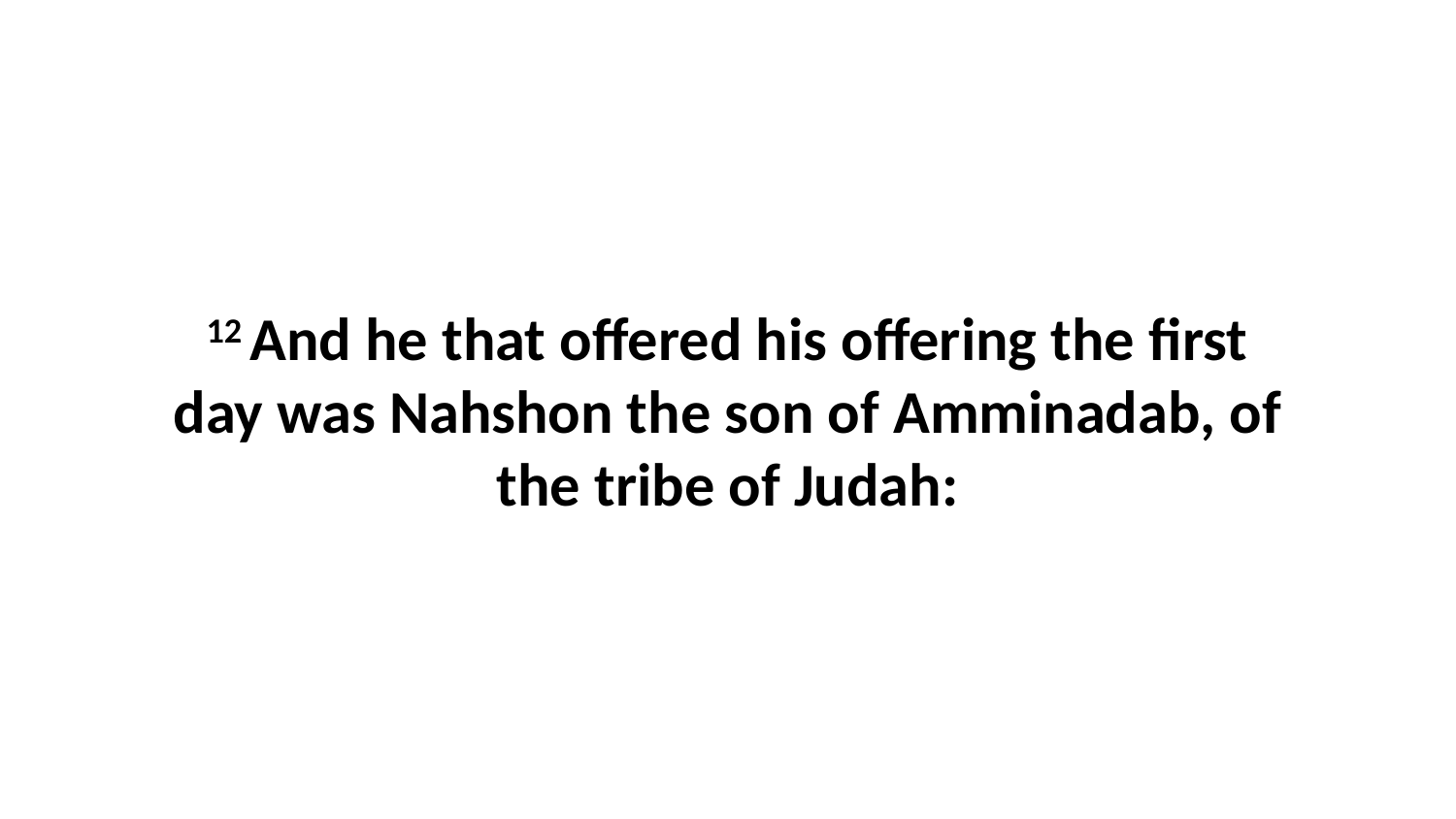

12 And he that offered his offering the first day was Nahshon the son of Amminadab, of the tribe of Judah: